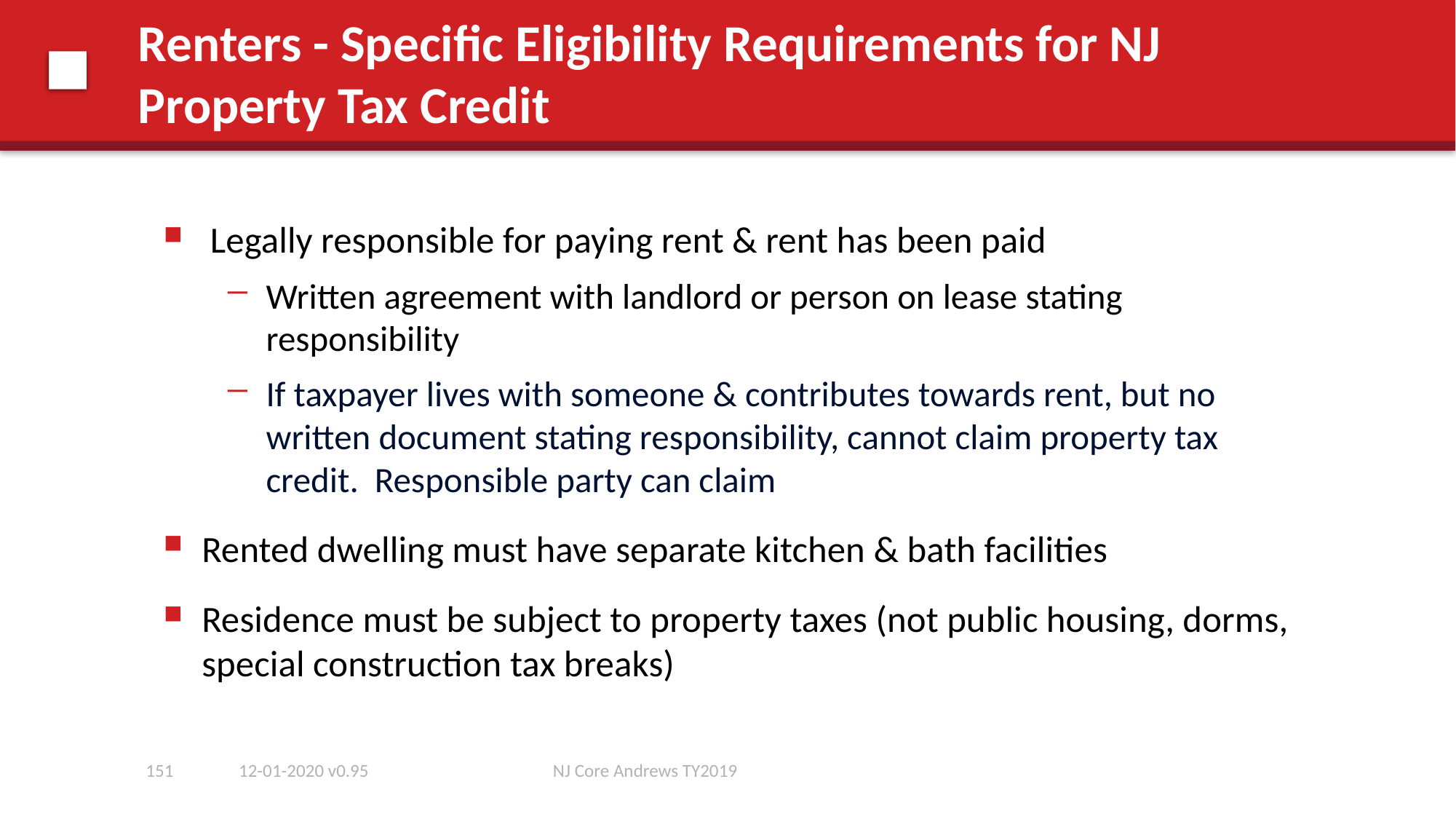

# Renters - Specific Eligibility Requirements for NJ Property Tax Credit
 Legally responsible for paying rent & rent has been paid
Written agreement with landlord or person on lease stating responsibility
If taxpayer lives with someone & contributes towards rent, but no written document stating responsibility, cannot claim property tax credit.  Responsible party can claim
Rented dwelling must have separate kitchen & bath facilities
Residence must be subject to property taxes (not public housing, dorms, special construction tax breaks)
151
12-01-2020 v0.95
NJ Core Andrews TY2019